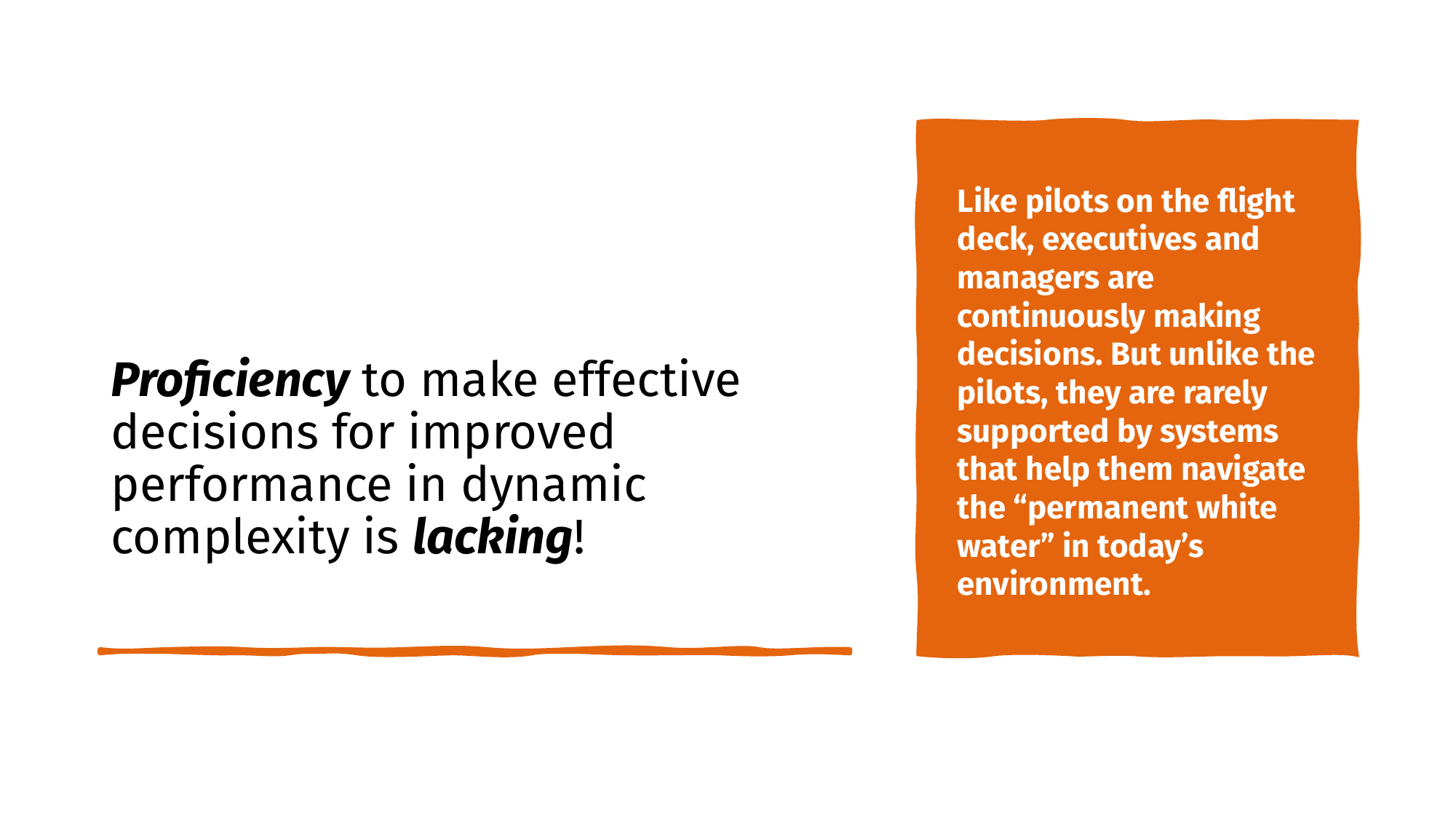

# Proficiency to make effective decisions for improved performance in dynamic complexity is lacking!
Like pilots on the flight deck, executives and managers are continuously making decisions. But unlike the pilots, they are rarely supported by systems that help them navigate the “permanent white water” in today’s environment.